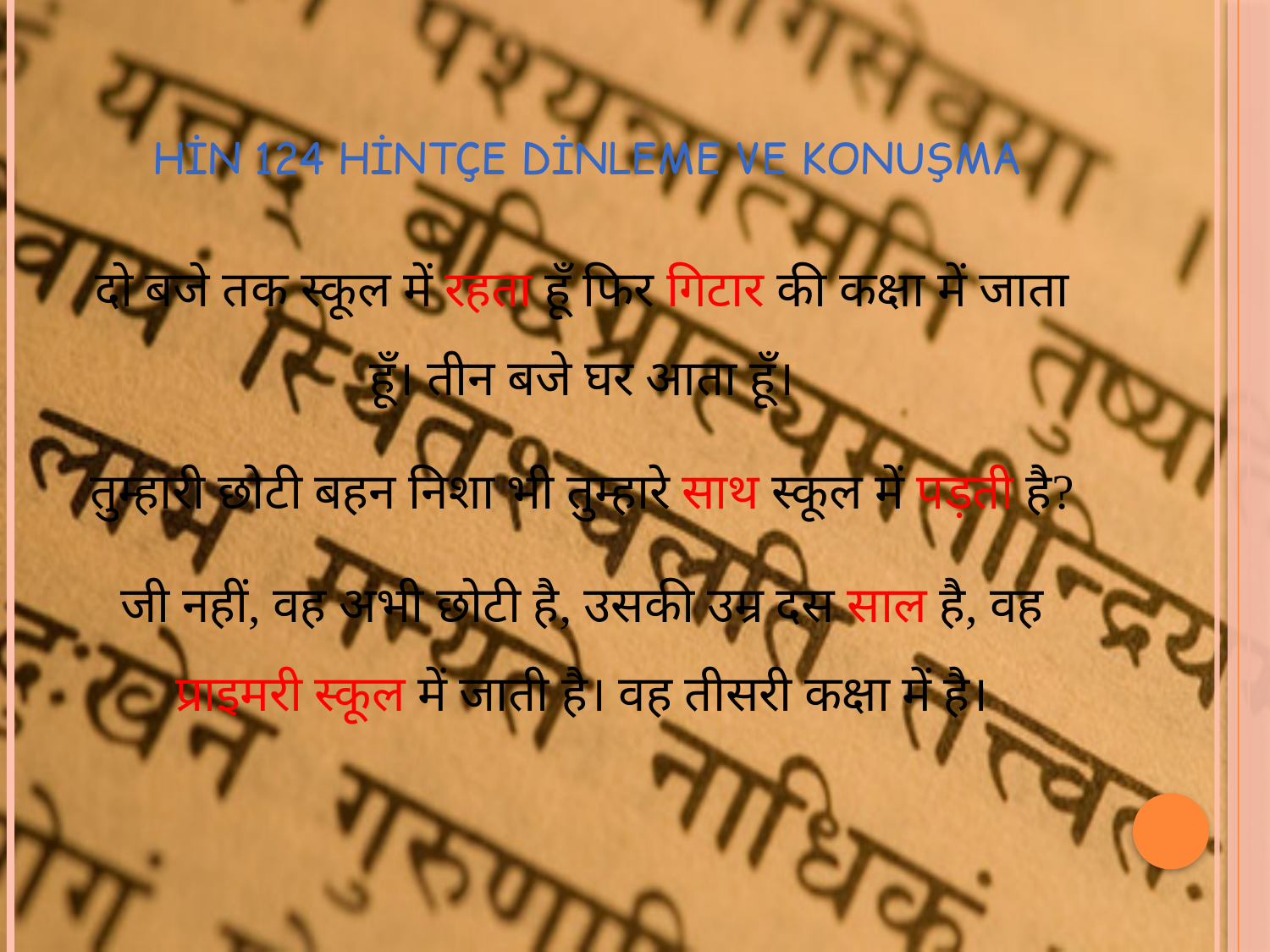

# HİN 124 Hintçe Dinleme ve Konuşma
दो बजे तक स्कूल में रहता हूँ फिर गिटार की कक्षा में जाता हूँ। तीन बजे घर आता हूँ।
तुम्हारी छोटी बहन निशा भी तुम्हारे साथ स्कूल में पड़ती है?
जी नहीं, वह अभी छोटी है, उसकी उम्र दस साल है, वह प्राइमरी स्कूल में जाती है। वह तीसरी कक्षा में है।